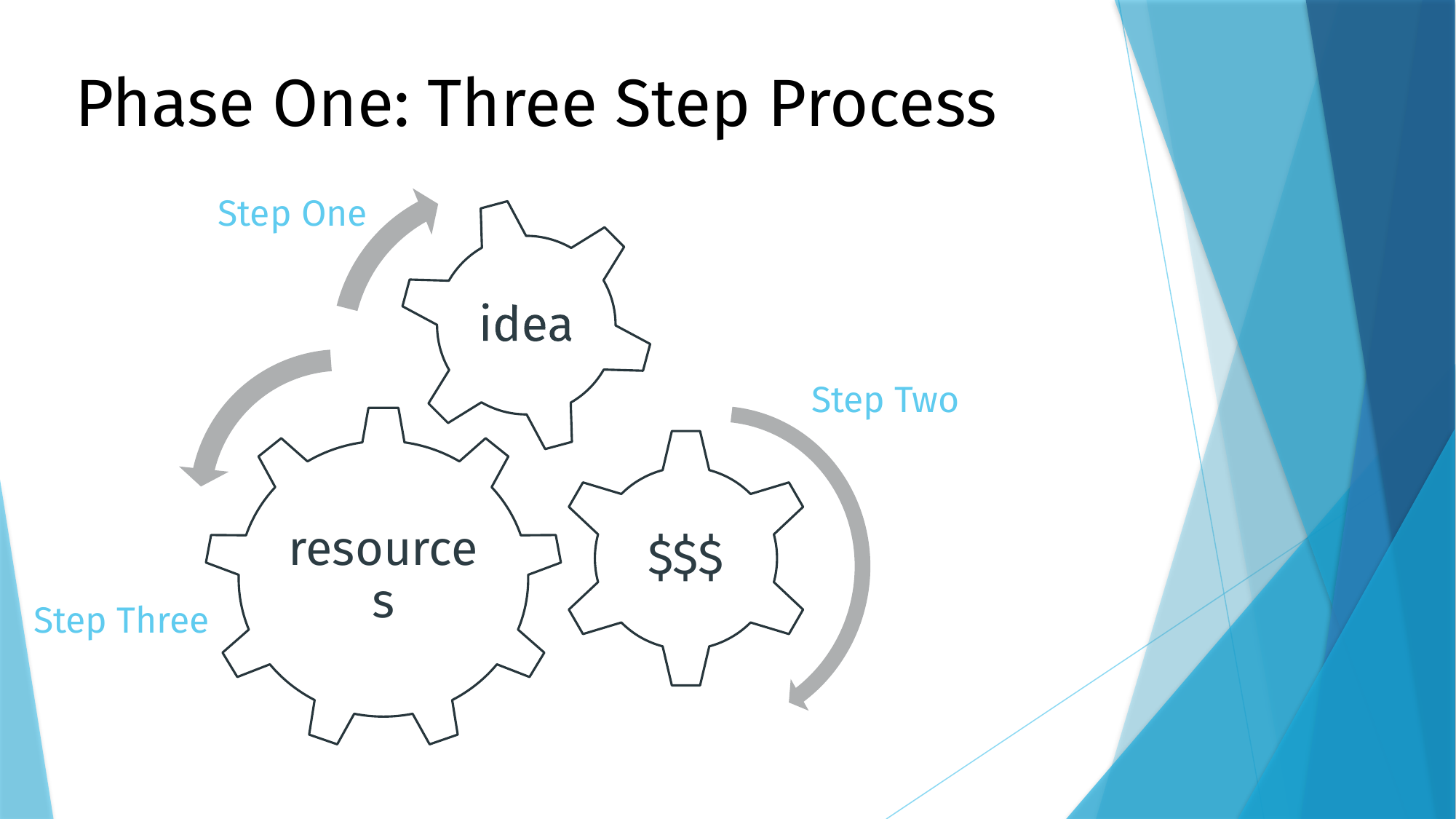

Phase One: Three Step Process
resources
$$$
idea
Step One
Step Two
Step Three